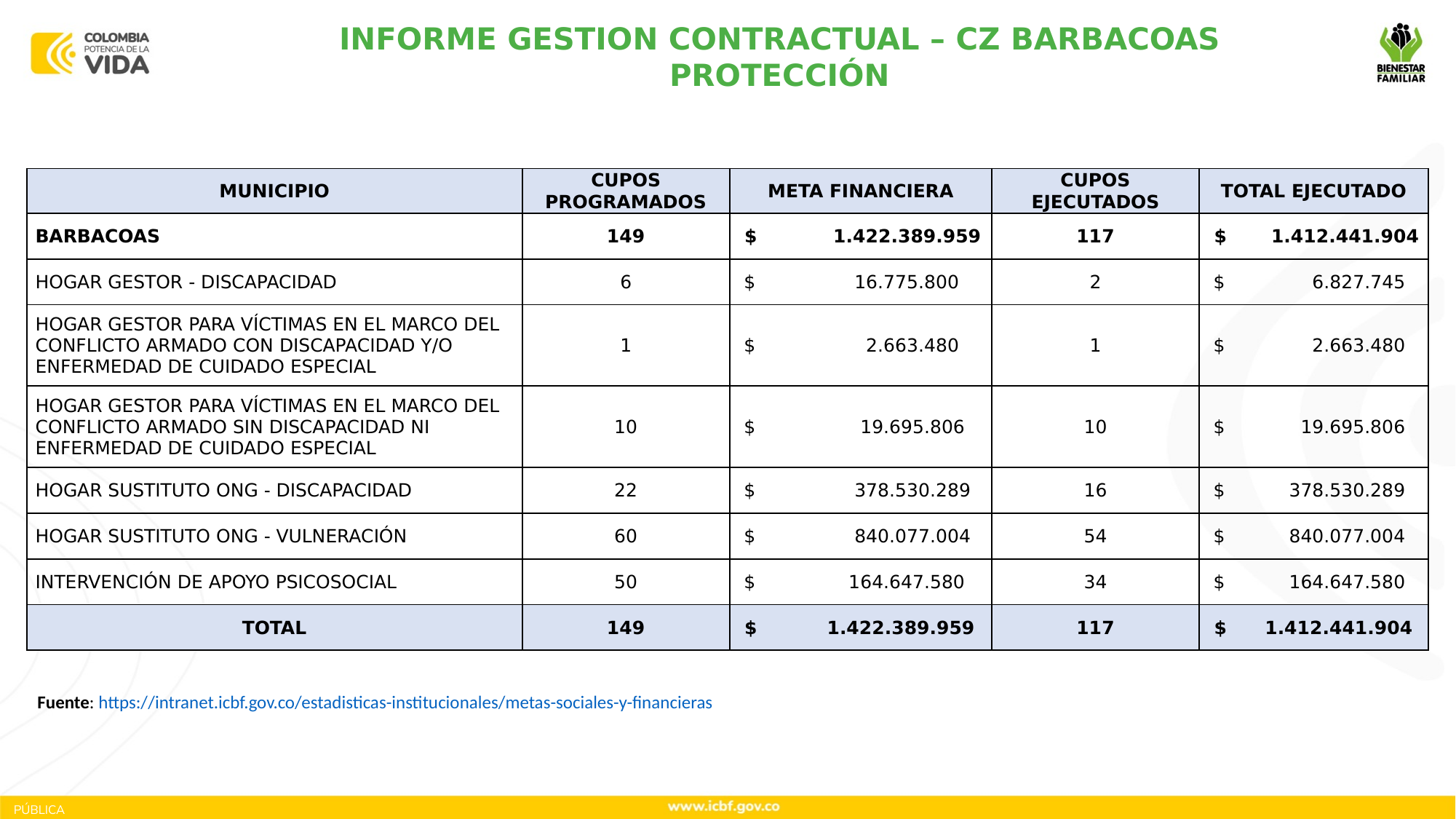

INFORME GESTION CONTRACTUAL – CZ BARBACOAS
PROTECCIÓN
| MUNICIPIO | CUPOS PROGRAMADOS | META FINANCIERA | CUPOS EJECUTADOS | TOTAL EJECUTADO |
| --- | --- | --- | --- | --- |
| BARBACOAS | 149 | $ 1.422.389.959 | 117 | $ 1.412.441.904 |
| HOGAR GESTOR - DISCAPACIDAD | 6 | $ 16.775.800 | 2 | $ 6.827.745 |
| HOGAR GESTOR PARA VÍCTIMAS EN EL MARCO DEL CONFLICTO ARMADO CON DISCAPACIDAD Y/O ENFERMEDAD DE CUIDADO ESPECIAL | 1 | $ 2.663.480 | 1 | $ 2.663.480 |
| HOGAR GESTOR PARA VÍCTIMAS EN EL MARCO DEL CONFLICTO ARMADO SIN DISCAPACIDAD NI ENFERMEDAD DE CUIDADO ESPECIAL | 10 | $ 19.695.806 | 10 | $ 19.695.806 |
| HOGAR SUSTITUTO ONG - DISCAPACIDAD | 22 | $ 378.530.289 | 16 | $ 378.530.289 |
| HOGAR SUSTITUTO ONG - VULNERACIÓN | 60 | $ 840.077.004 | 54 | $ 840.077.004 |
| INTERVENCIÓN DE APOYO PSICOSOCIAL | 50 | $ 164.647.580 | 34 | $ 164.647.580 |
| TOTAL | 149 | $ 1.422.389.959 | 117 | $ 1.412.441.904 |
Fuente: https://intranet.icbf.gov.co/estadisticas-institucionales/metas-sociales-y-financieras
PÚBLICA